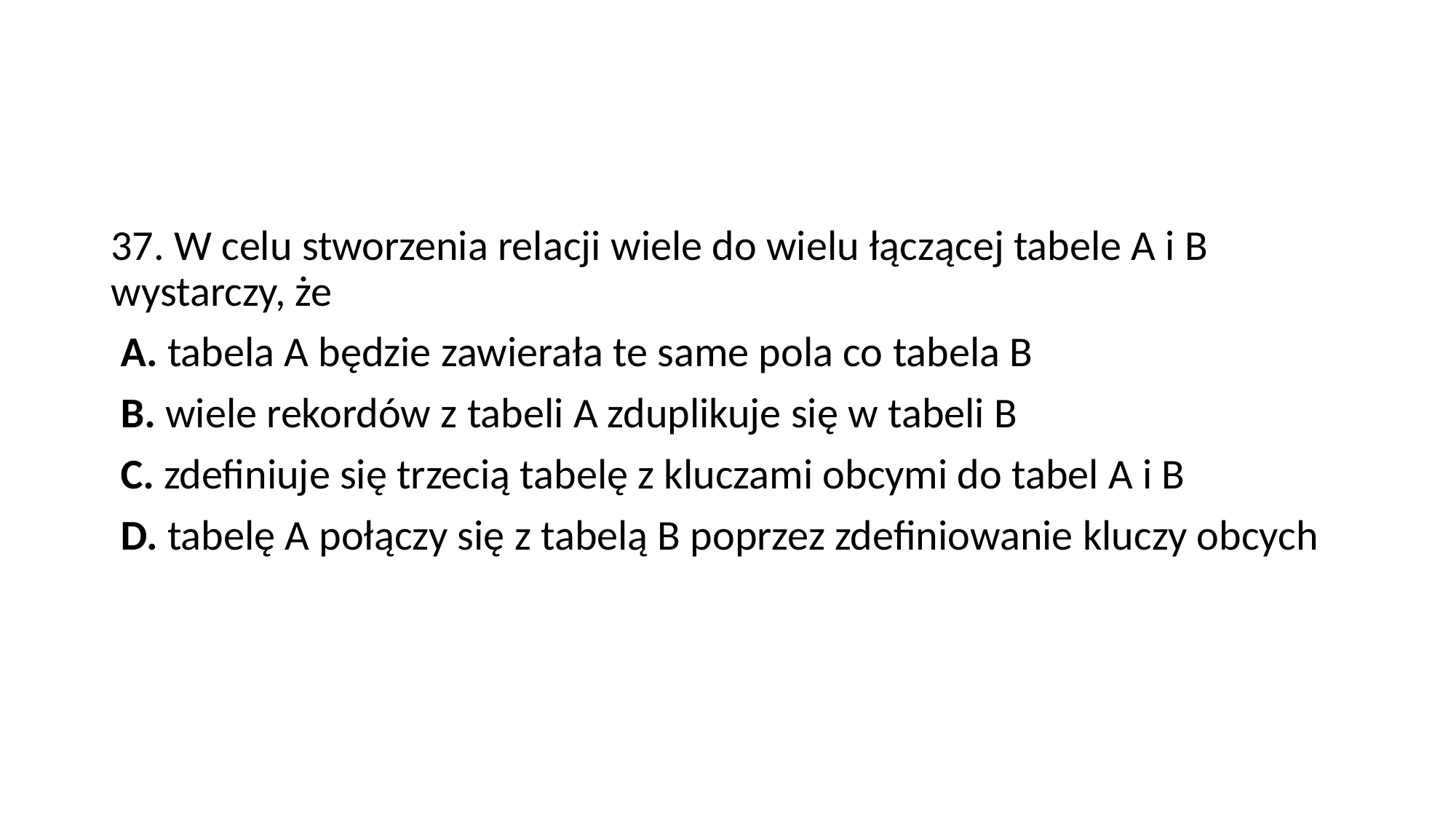

#
37. W celu stworzenia relacji wiele do wielu łączącej tabele A i B wystarczy, że
 A. tabela A będzie zawierała te same pola co tabela B
 B. wiele rekordów z tabeli A zduplikuje się w tabeli B
 C. zdefiniuje się trzecią tabelę z kluczami obcymi do tabel A i B
 D. tabelę A połączy się z tabelą B poprzez zdefiniowanie kluczy obcych